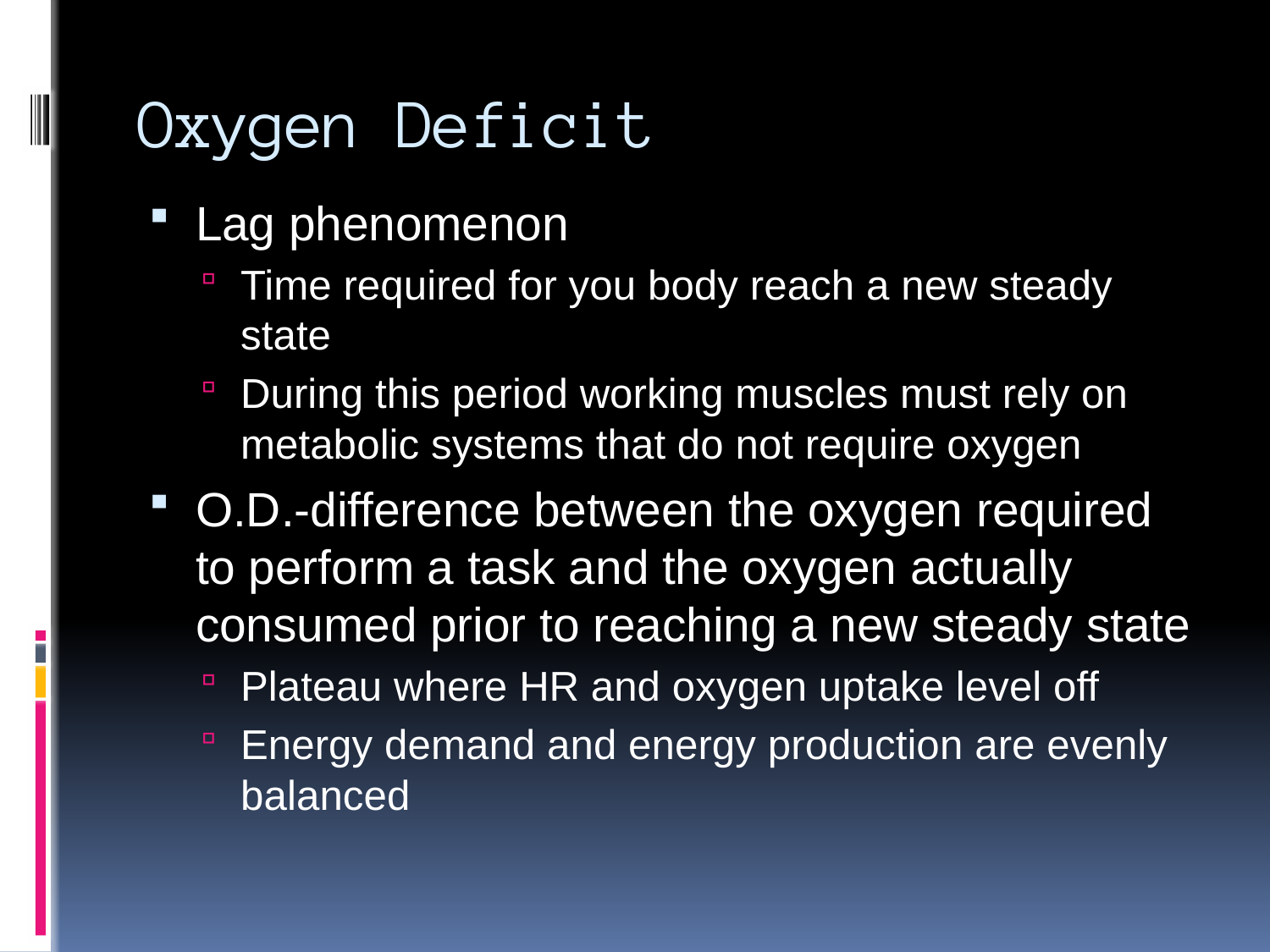

# Oxygen Deficit
Lag phenomenon
Time required for you body reach a new steady state
During this period working muscles must rely on  metabolic systems that do not require oxygen
O.D.-difference between the oxygen required to perform a task and the oxygen actually consumed prior to reaching a new steady state
Plateau where HR and oxygen uptake level off
Energy demand and energy production are evenly balanced